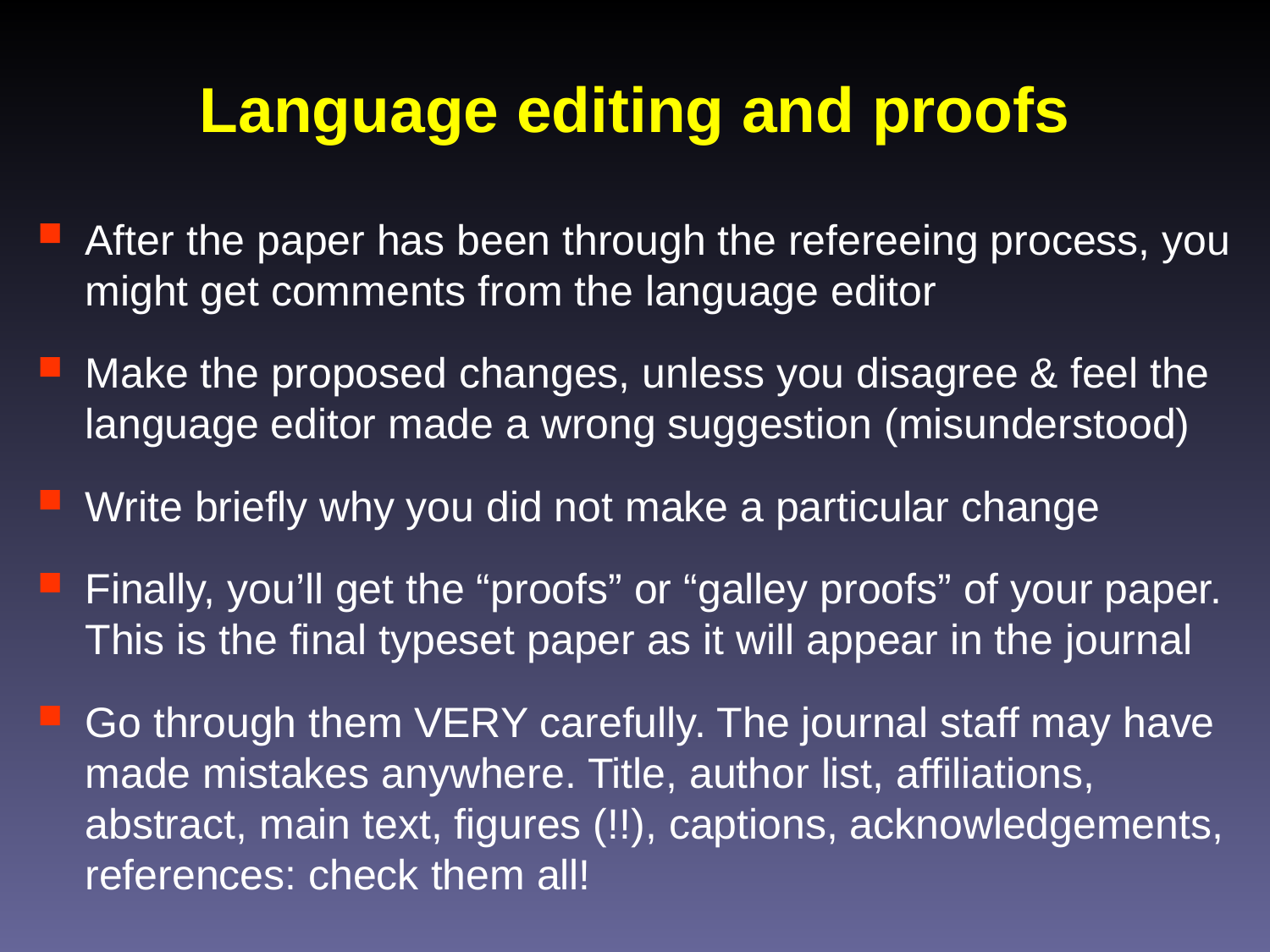

# Language editing and proofs
After the paper has been through the refereeing process, you might get comments from the language editor
Make the proposed changes, unless you disagree & feel the language editor made a wrong suggestion (misunderstood)
Write briefly why you did not make a particular change
Finally, you’ll get the “proofs” or “galley proofs” of your paper. This is the final typeset paper as it will appear in the journal
Go through them VERY carefully. The journal staff may have made mistakes anywhere. Title, author list, affiliations, abstract, main text, figures (!!), captions, acknowledgements, references: check them all!